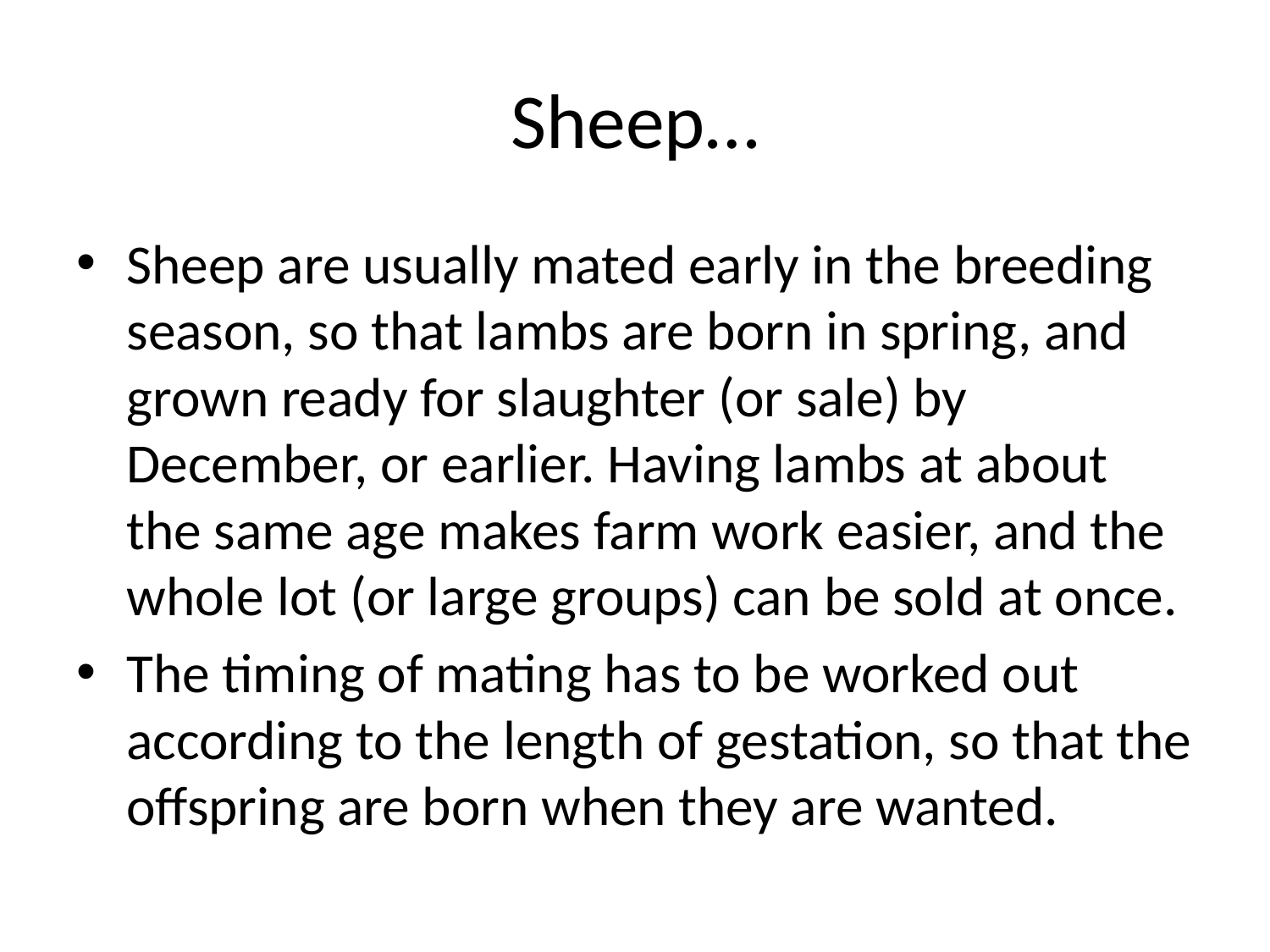

# Sheep…
Sheep are usually mated early in the breeding season, so that lambs are born in spring, and grown ready for slaughter (or sale) by December, or earlier. Having lambs at about the same age makes farm work easier, and the whole lot (or large groups) can be sold at once.
The timing of mating has to be worked out according to the length of gestation, so that the offspring are born when they are wanted.